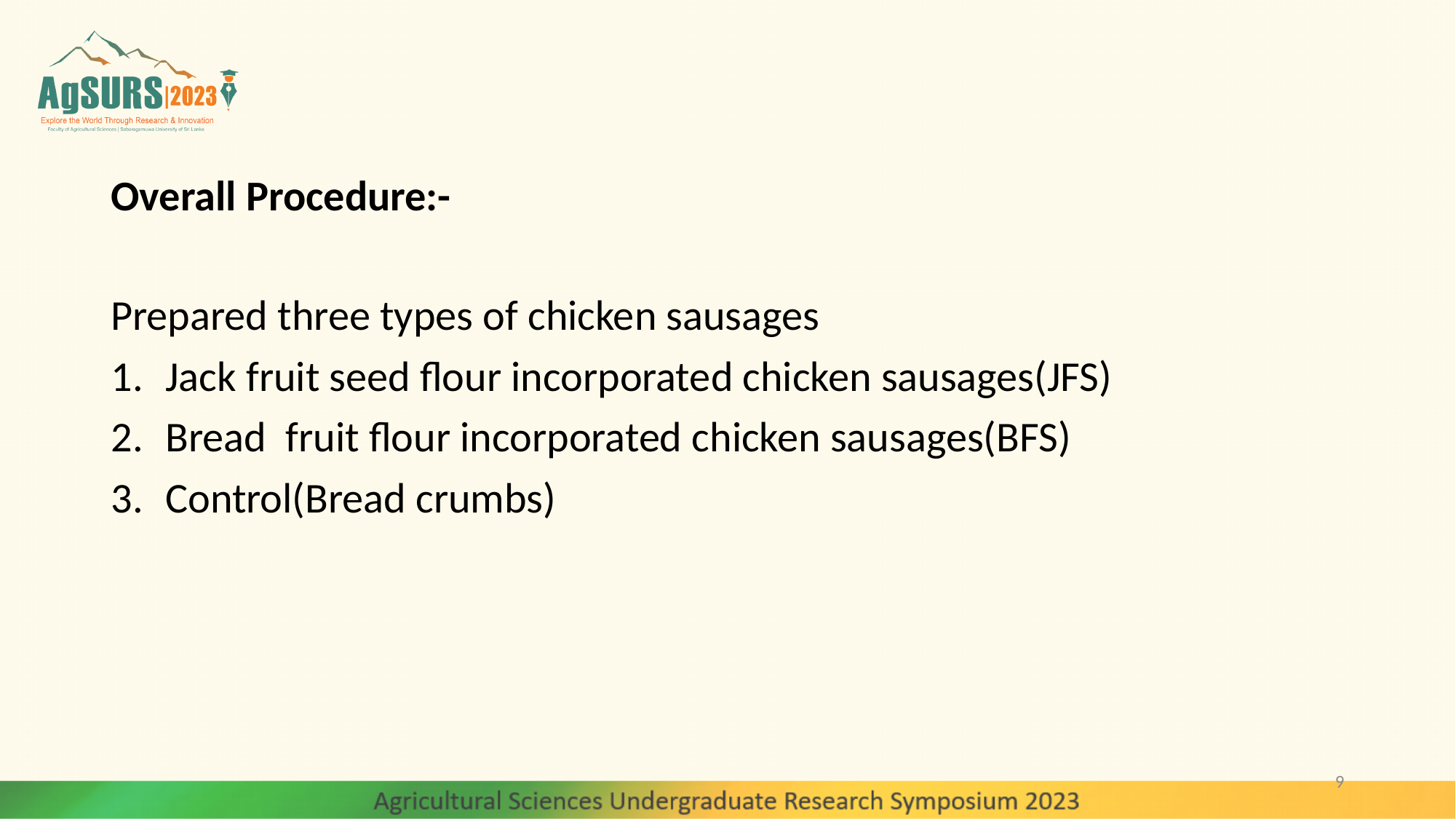

# Overall Procedure:-
Prepared three types of chicken sausages
Jack fruit seed flour incorporated chicken sausages(JFS)
Bread  fruit flour incorporated chicken sausages(BFS)
Control(Bread crumbs)

9